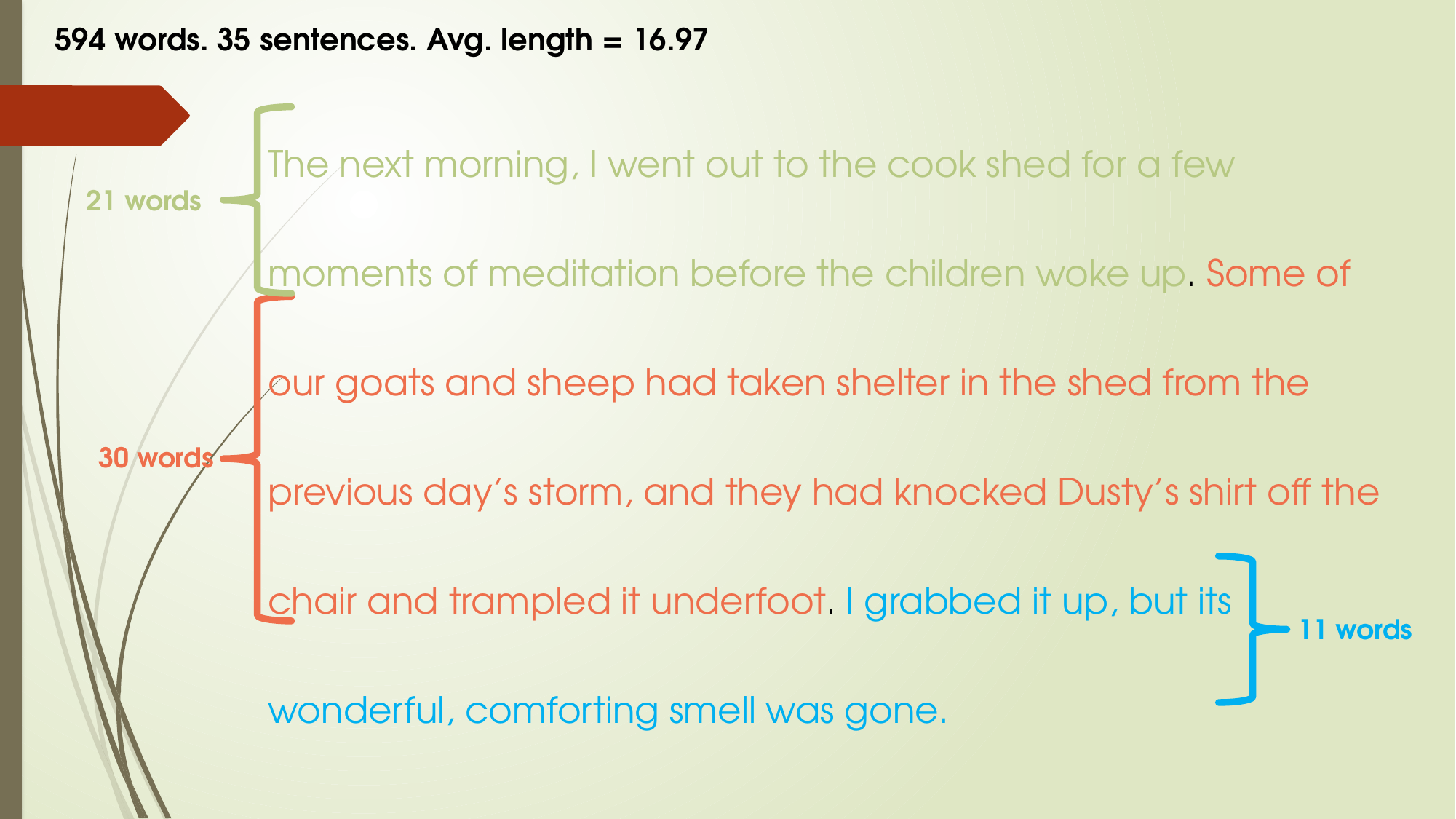

594 words. 35 sentences. Avg. length = 16.97

The next morning, I went out to the cook shed for a few moments of meditation before the children woke up. Some of our goats and sheep had taken shelter in the shed from the previous day’s storm, and they had knocked Dusty’s shirt off the chair and trampled it underfoot. I grabbed it up, but its wonderful, comforting smell was gone.

21 words

30 words

11 words